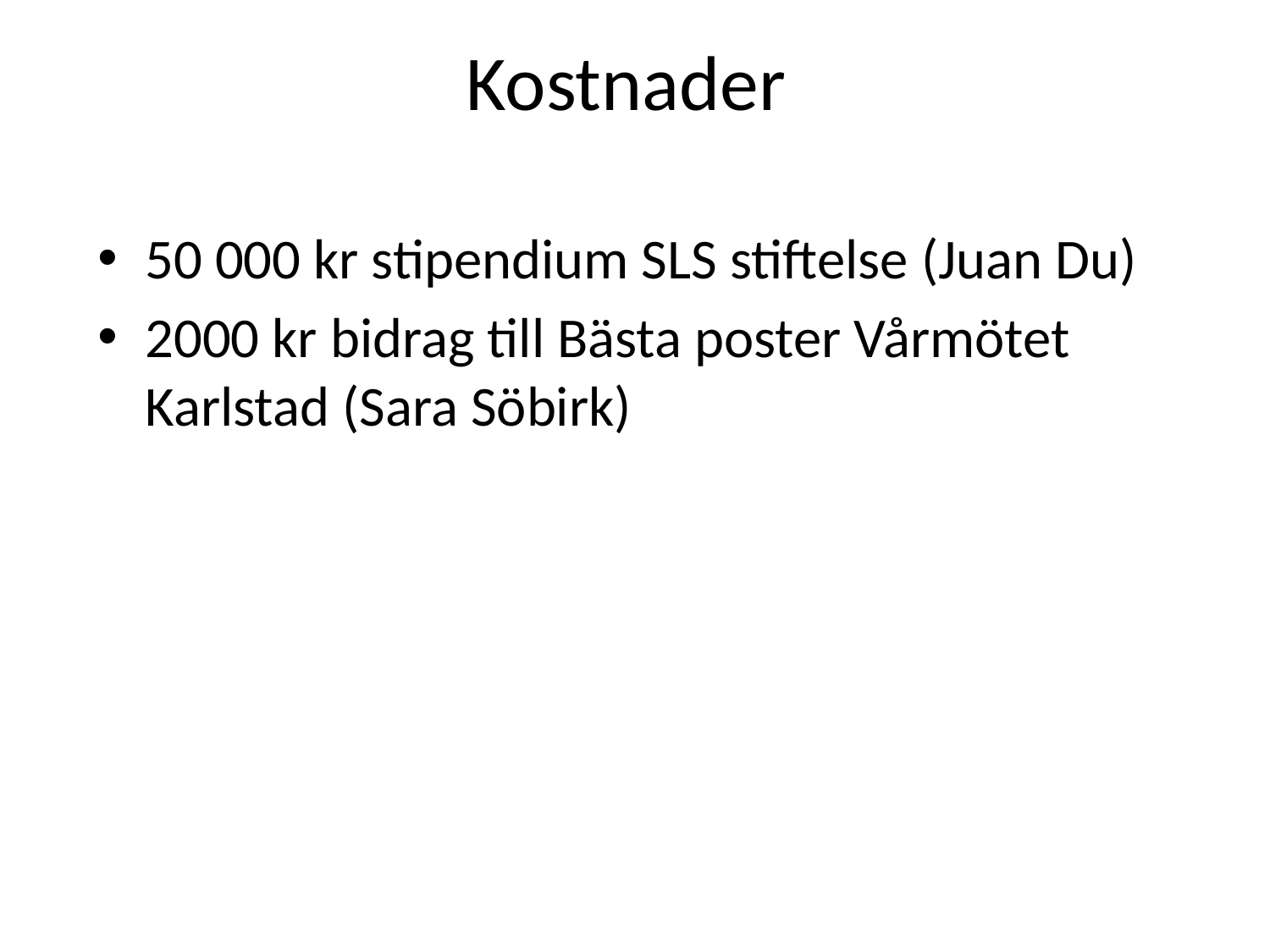

# Kostnader
50 000 kr stipendium SLS stiftelse (Juan Du)
2000 kr bidrag till Bästa poster Vårmötet Karlstad (Sara Söbirk)